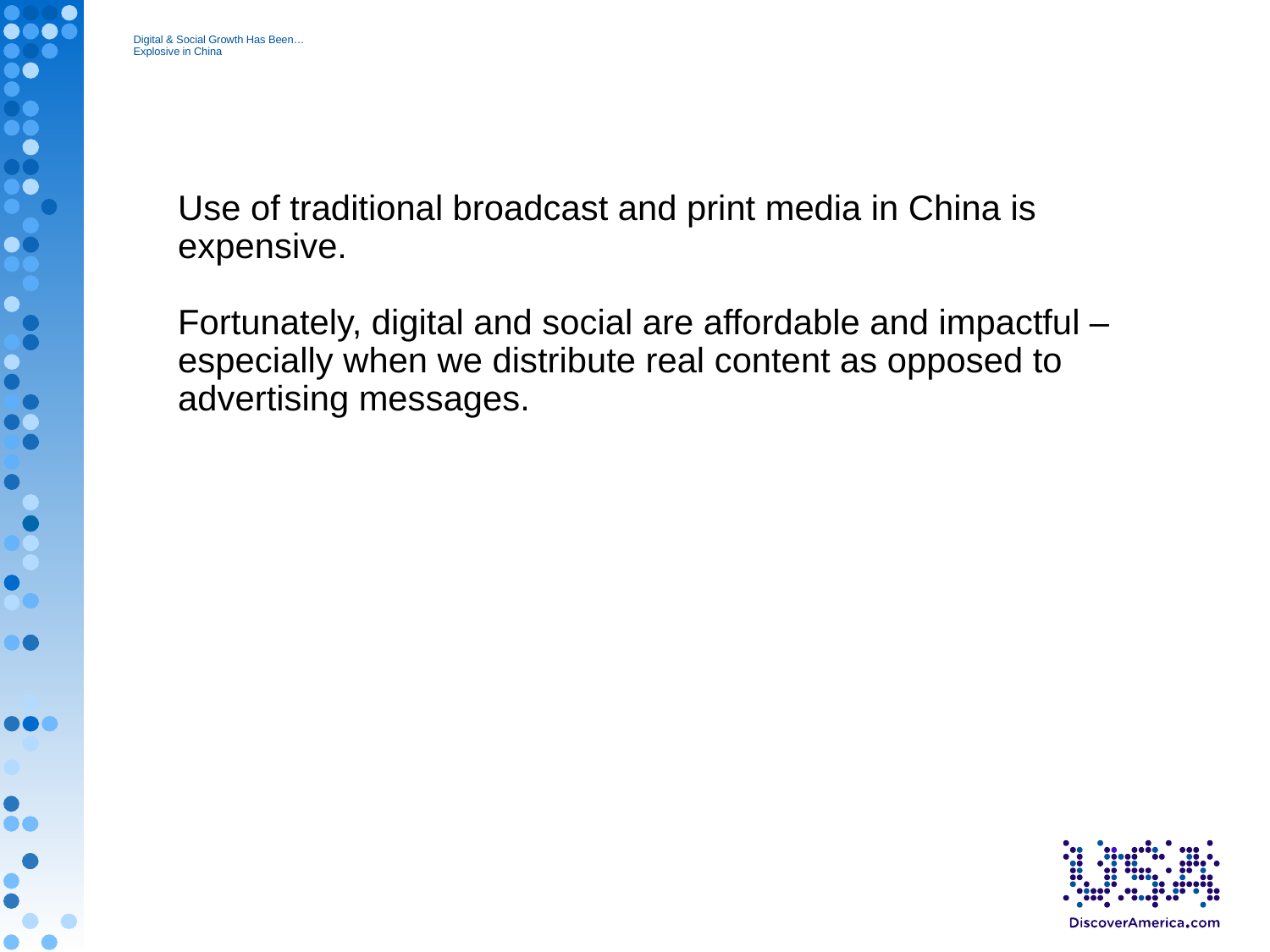

# Digital & Social Growth Has Been… Explosive in China
Use of traditional broadcast and print media in China is expensive.
Fortunately, digital and social are affordable and impactful – especially when we distribute real content as opposed to advertising messages.